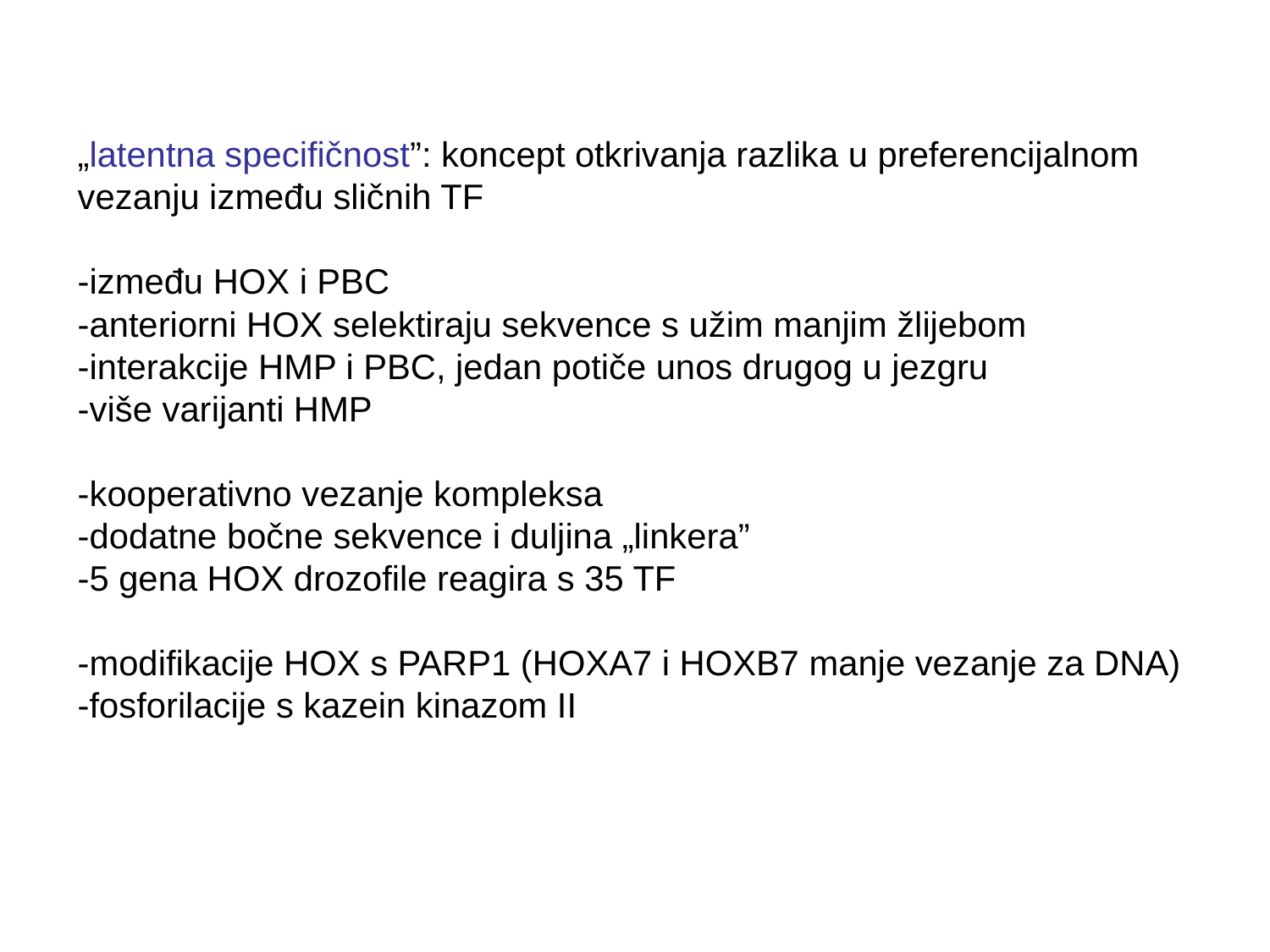

„latentna specifičnost”: koncept otkrivanja razlika u preferencijalnom vezanju između sličnih TF

-između HOX i PBC
-anteriorni HOX selektiraju sekvence s užim manjim žlijebom
-interakcije HMP i PBC, jedan potiče unos drugog u jezgru
-više varijanti HMP

-kooperativno vezanje kompleksa
-dodatne bočne sekvence i duljina „linkera”
-5 gena HOX drozofile reagira s 35 TF

-modifikacije HOX s PARP1 (HOXA7 i HOXB7 manje vezanje za DNA)
-fosforilacije s kazein kinazom II